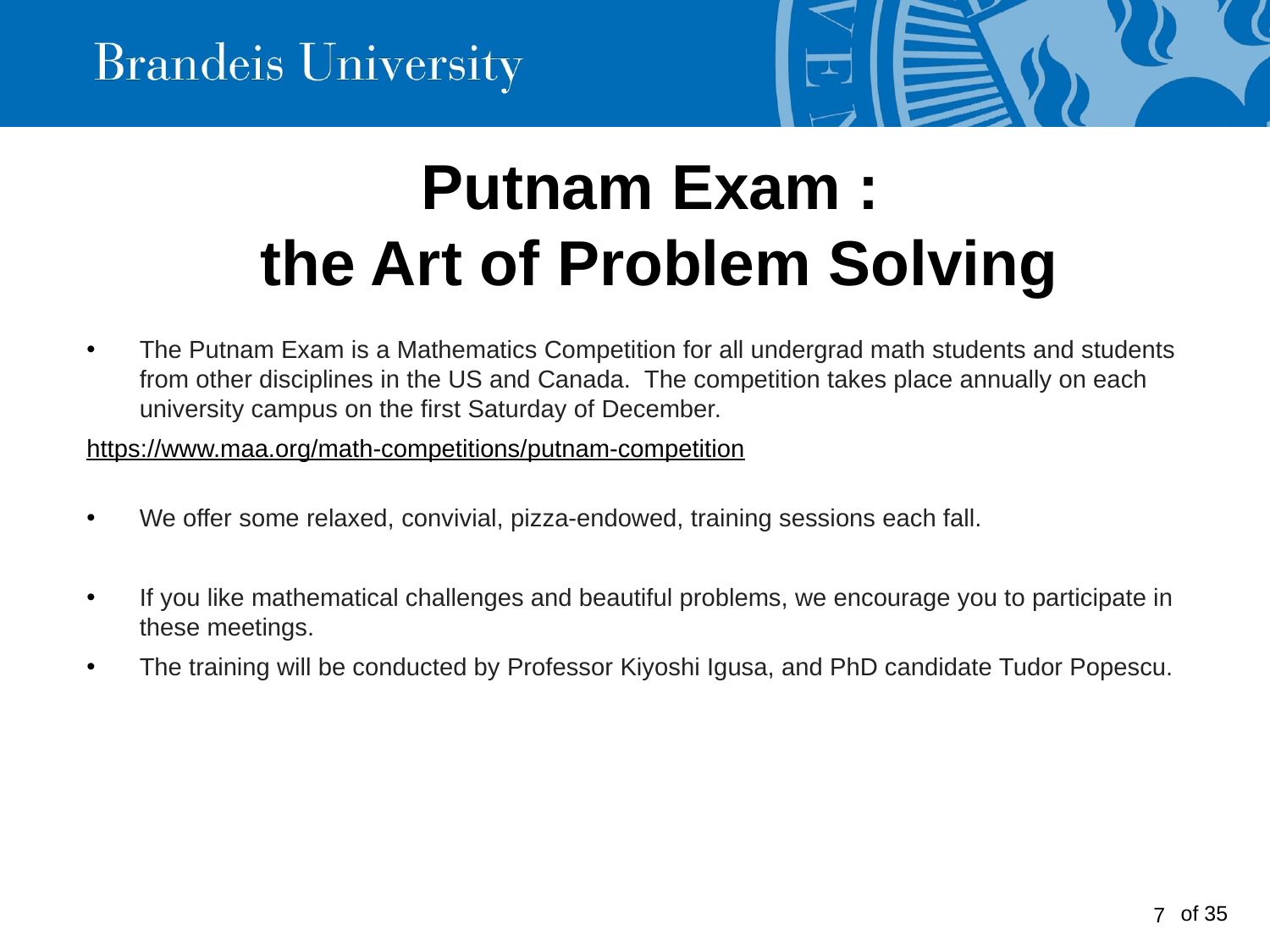

# Putnam Exam : the Art of Problem Solving

The Putnam Exam is a Mathematics Competition for all undergrad math students and students from other disciplines in the US and Canada.  The competition takes place annually on each university campus on the first Saturday of December.
https://www.maa.org/math-competitions/putnam-competition
We offer some relaxed, convivial, pizza-endowed, training sessions each fall.

If you like mathematical challenges and beautiful problems, we encourage you to participate in these meetings.
The training will be conducted by Professor Kiyoshi Igusa, and PhD candidate Tudor Popescu.

7